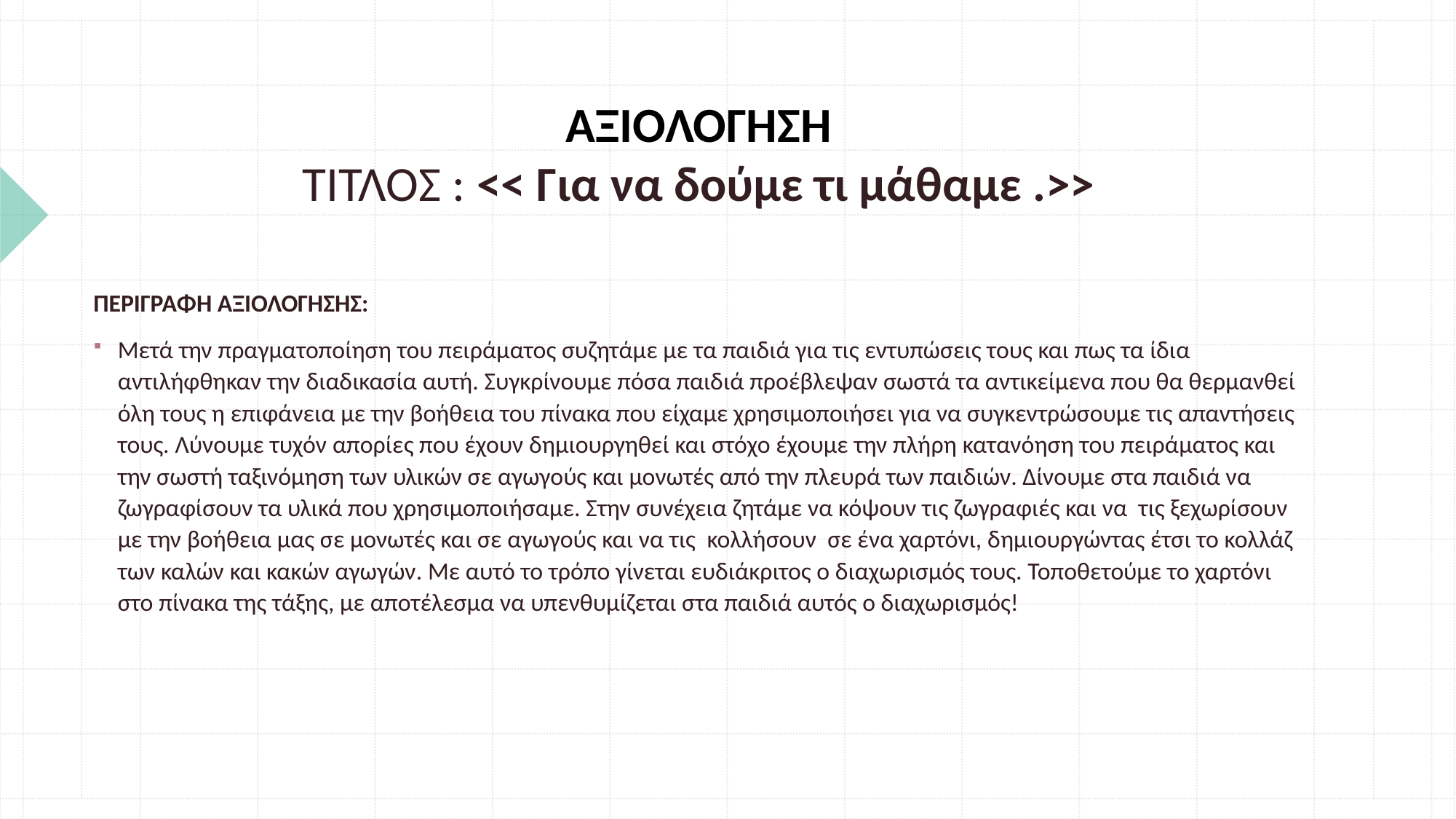

# ΑΞΙΟΛΟΓΗΣΗ ΤΙΤΛΟΣ : << Για να δούμε τι μάθαμε .>>
ΠΕΡΙΓΡΑΦΗ ΑΞΙΟΛΟΓΗΣΗΣ:
Μετά την πραγματοποίηση του πειράματος συζητάμε με τα παιδιά για τις εντυπώσεις τους και πως τα ίδια αντιλήφθηκαν την διαδικασία αυτή. Συγκρίνουμε πόσα παιδιά προέβλεψαν σωστά τα αντικείμενα που θα θερμανθεί όλη τους η επιφάνεια με την βοήθεια του πίνακα που είχαμε χρησιμοποιήσει για να συγκεντρώσουμε τις απαντήσεις τους. Λύνουμε τυχόν απορίες που έχουν δημιουργηθεί και στόχο έχουμε την πλήρη κατανόηση του πειράματος και την σωστή ταξινόμηση των υλικών σε αγωγούς και μονωτές από την πλευρά των παιδιών. Δίνουμε στα παιδιά να ζωγραφίσουν τα υλικά που χρησιμοποιήσαμε. Στην συνέχεια ζητάμε να κόψουν τις ζωγραφιές και να  τις ξεχωρίσουν με την βοήθεια μας σε μονωτές και σε αγωγούς και να τις  κολλήσουν  σε ένα χαρτόνι, δημιουργώντας έτσι το κολλάζ των καλών και κακών αγωγών. Με αυτό το τρόπο γίνεται ευδιάκριτος ο διαχωρισμός τους. Τοποθετούμε το χαρτόνι στο πίνακα της τάξης, με αποτέλεσμα να υπενθυμίζεται στα παιδιά αυτός ο διαχωρισμός!